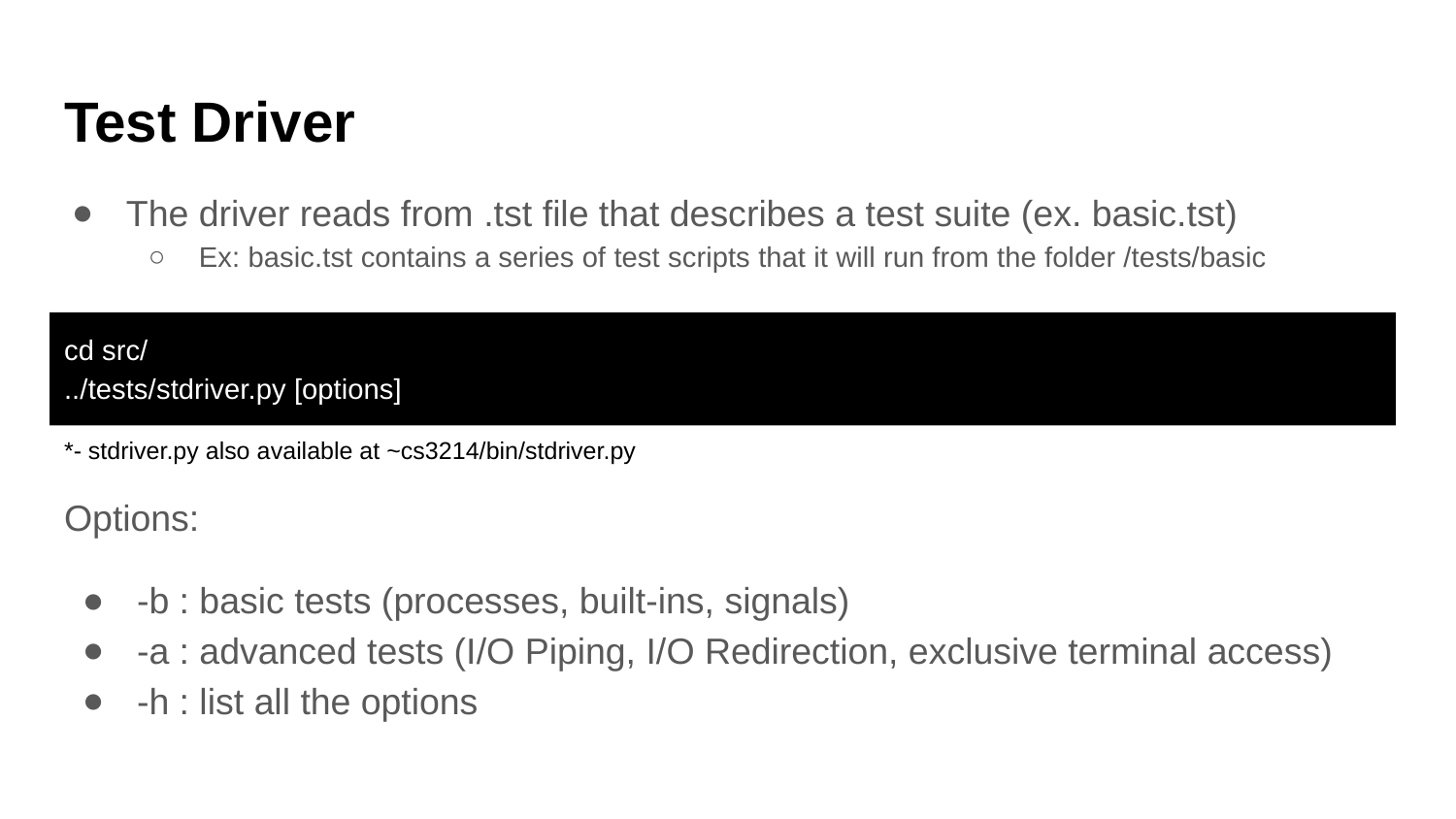

# Test Driver
The driver reads from .tst file that describes a test suite (ex. basic.tst)
Ex: basic.tst contains a series of test scripts that it will run from the folder /tests/basic
cd src/
../tests/stdriver.py [options]
*- stdriver.py also available at ~cs3214/bin/stdriver.py
Options:
-b : basic tests (processes, built-ins, signals)
-a : advanced tests (I/O Piping, I/O Redirection, exclusive terminal access)
-h : list all the options